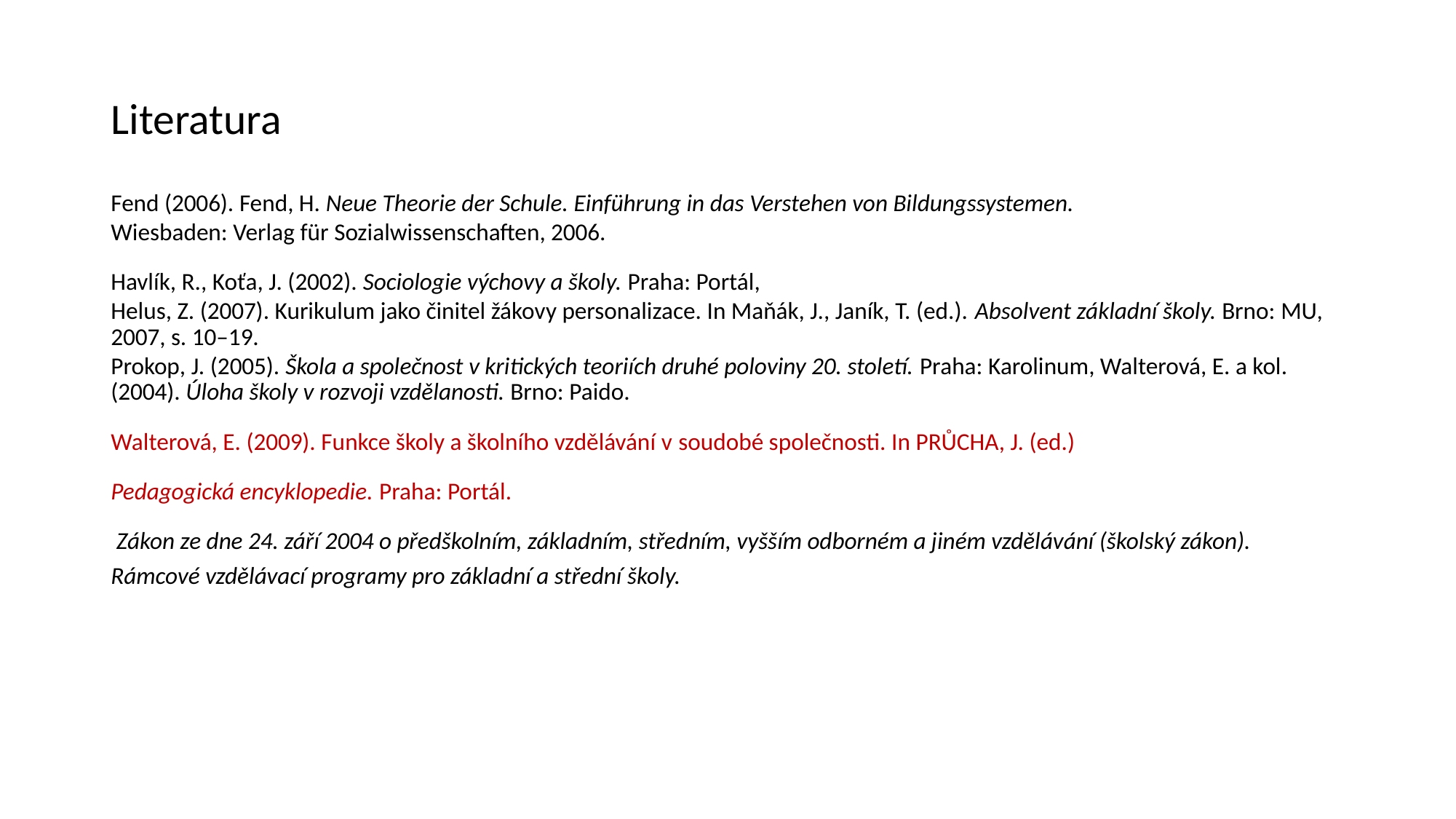

# Literatura
Fend (2006). Fend, H. Neue Theorie der Schule. Einführung in das Verstehen von Bildungssystemen.
Wiesbaden: Verlag für Sozialwissenschaften, 2006.
Havlík, R., Koťa, J. (2002). Sociologie výchovy a školy. Praha: Portál,
Helus, Z. (2007). Kurikulum jako činitel žákovy personalizace. In Maňák, J., Janík, T. (ed.). Absolvent základní školy. Brno: MU, 2007, s. 10–19.
Prokop, J. (2005). Škola a společnost v kritických teoriích druhé poloviny 20. století. Praha: Karolinum, Walterová, E. a kol. (2004). Úloha školy v rozvoji vzdělanosti. Brno: Paido.
Walterová, E. (2009). Funkce školy a školního vzdělávání v soudobé společnosti. In PRŮCHA, J. (ed.)
Pedagogická encyklopedie. Praha: Portál.
 Zákon ze dne 24. září 2004 o předškolním, základním, středním, vyšším odborném a jiném vzdělávání (školský zákon).
Rámcové vzdělávací programy pro základní a střední školy.